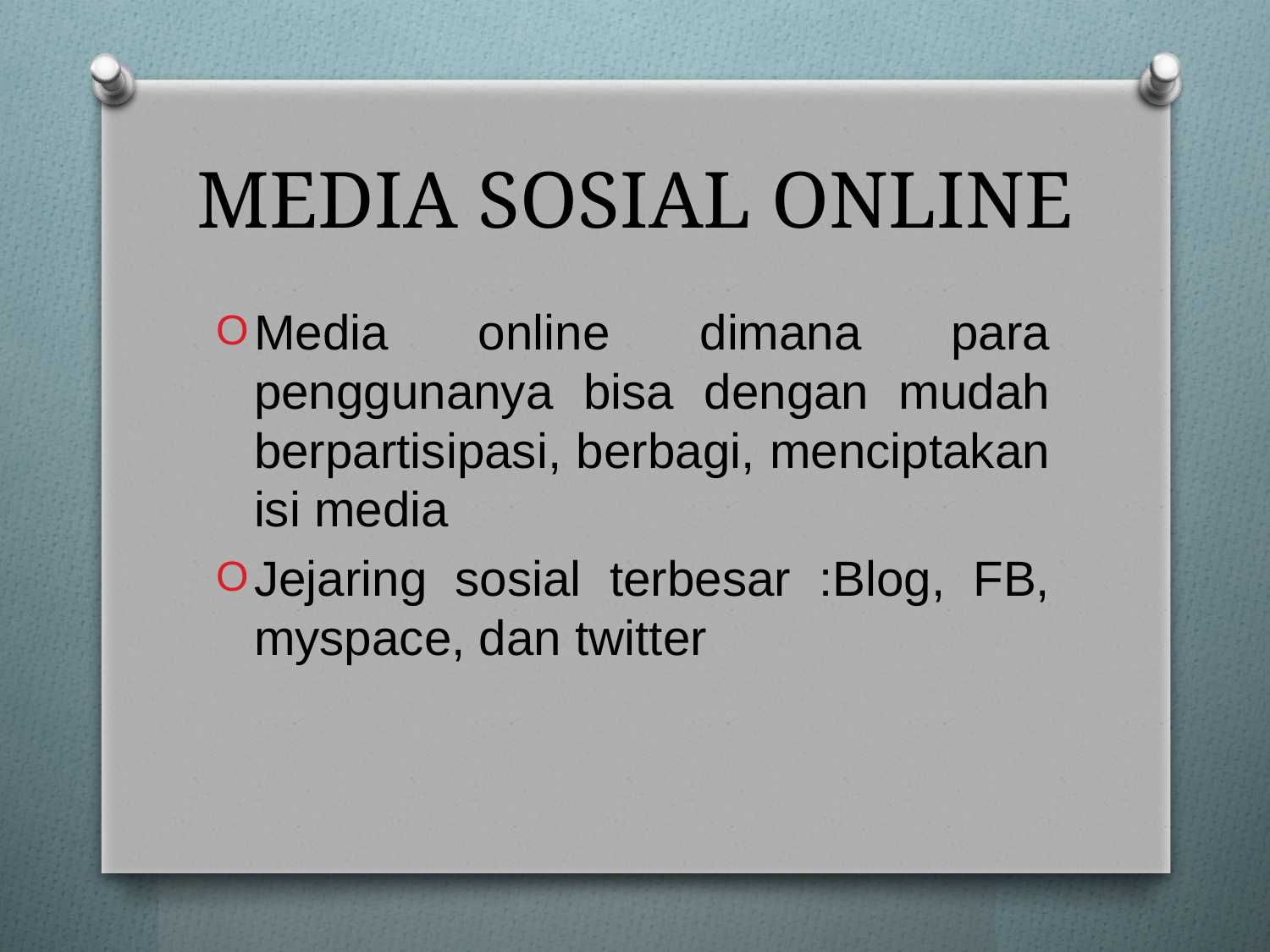

# MEDIA SOSIAL ONLINE
Media online dimana para penggunanya bisa dengan mudah berpartisipasi, berbagi, menciptakan isi media
Jejaring sosial terbesar :Blog, FB, myspace, dan twitter